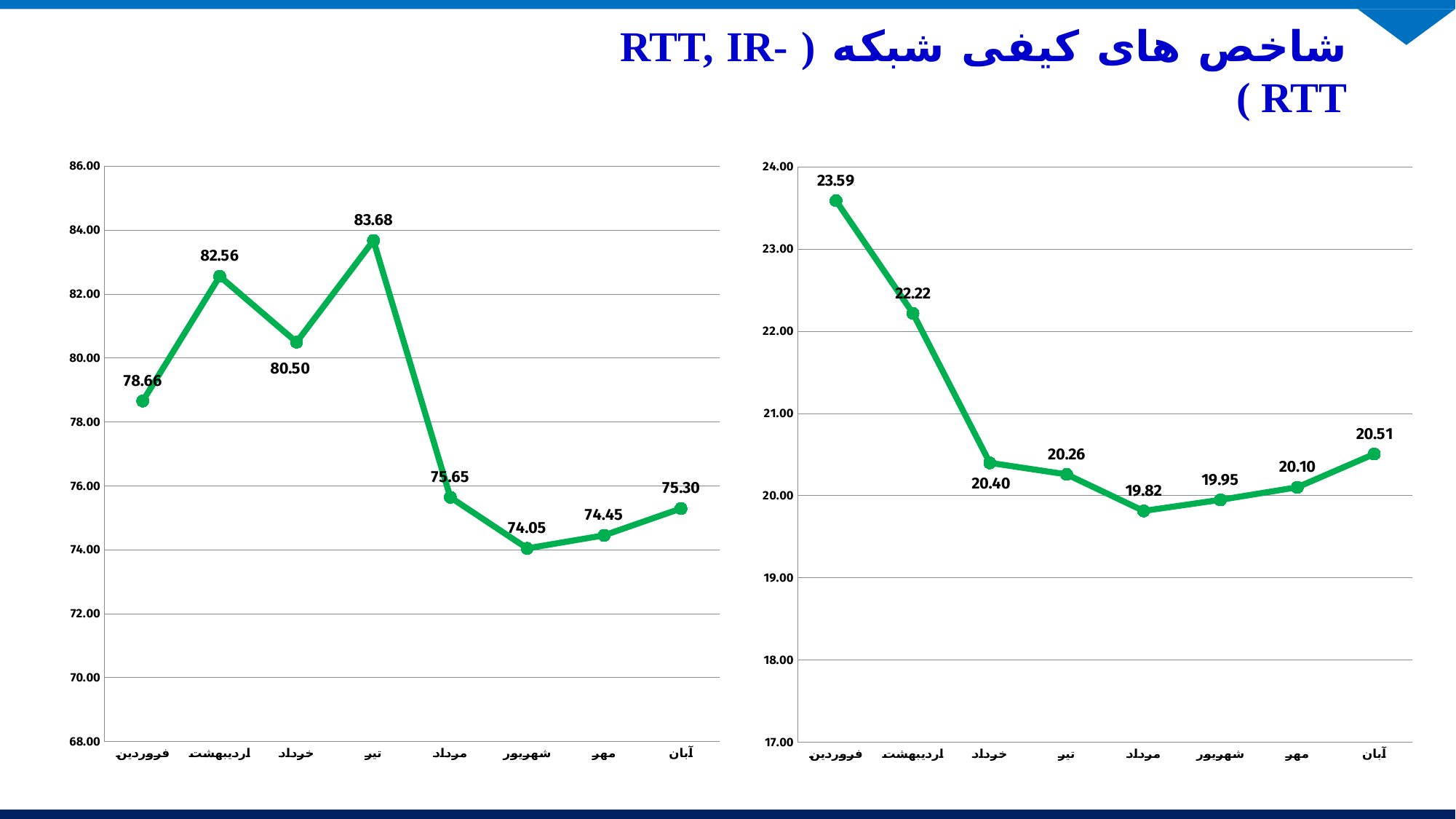

شاخص های کیفی شبکه ( RTT, IR-RTT )

### Chart

| Category | (ms) RTT |
|---|---|
| فروردین | 78.66 |
| اردیبهشت | 82.56 |
| خرداد | 80.5 |
| تیر | 83.68 |
| مرداد | 75.6460934181491 |
| شهریور | 74.0482680313793 |
| مهر | 74.45497561218917 |
| آبان | 75.29503229293915 |

### Chart

| Category | (ms) IR-RTT |
|---|---|
| فروردین | 23.59 |
| اردیبهشت | 22.22 |
| خرداد | 20.4 |
| تیر | 20.26 |
| مرداد | 19.81512944432873 |
| شهریور | 19.950124120364947 |
| مهر | 20.10284937684254 |
| آبان | 20.508367524608484 |